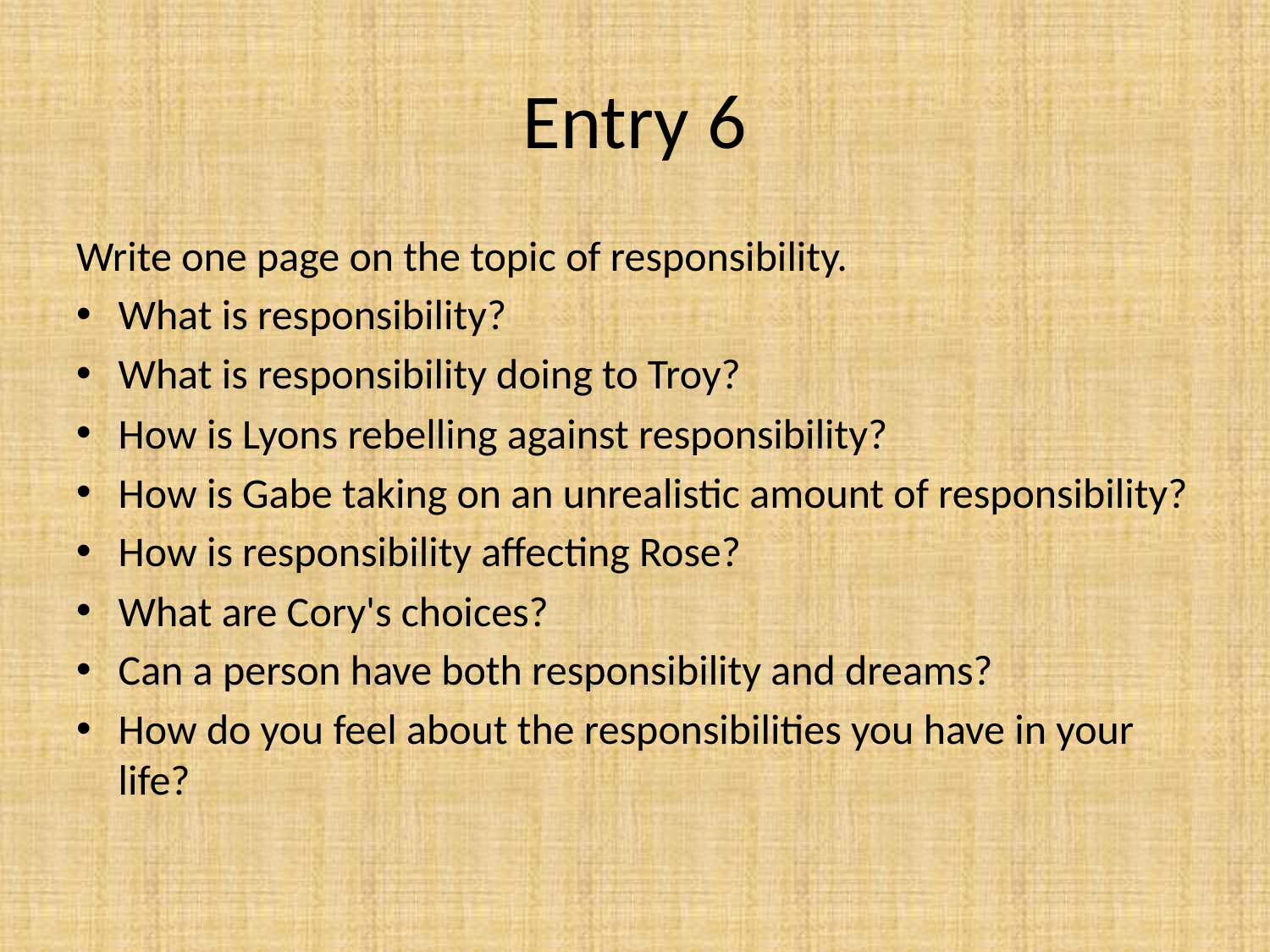

# Entry 6
Write one page on the topic of responsibility.
What is responsibility?
What is responsibility doing to Troy?
How is Lyons rebelling against responsibility?
How is Gabe taking on an unrealistic amount of responsibility?
How is responsibility affecting Rose?
What are Cory's choices?
Can a person have both responsibility and dreams?
How do you feel about the responsibilities you have in your life?